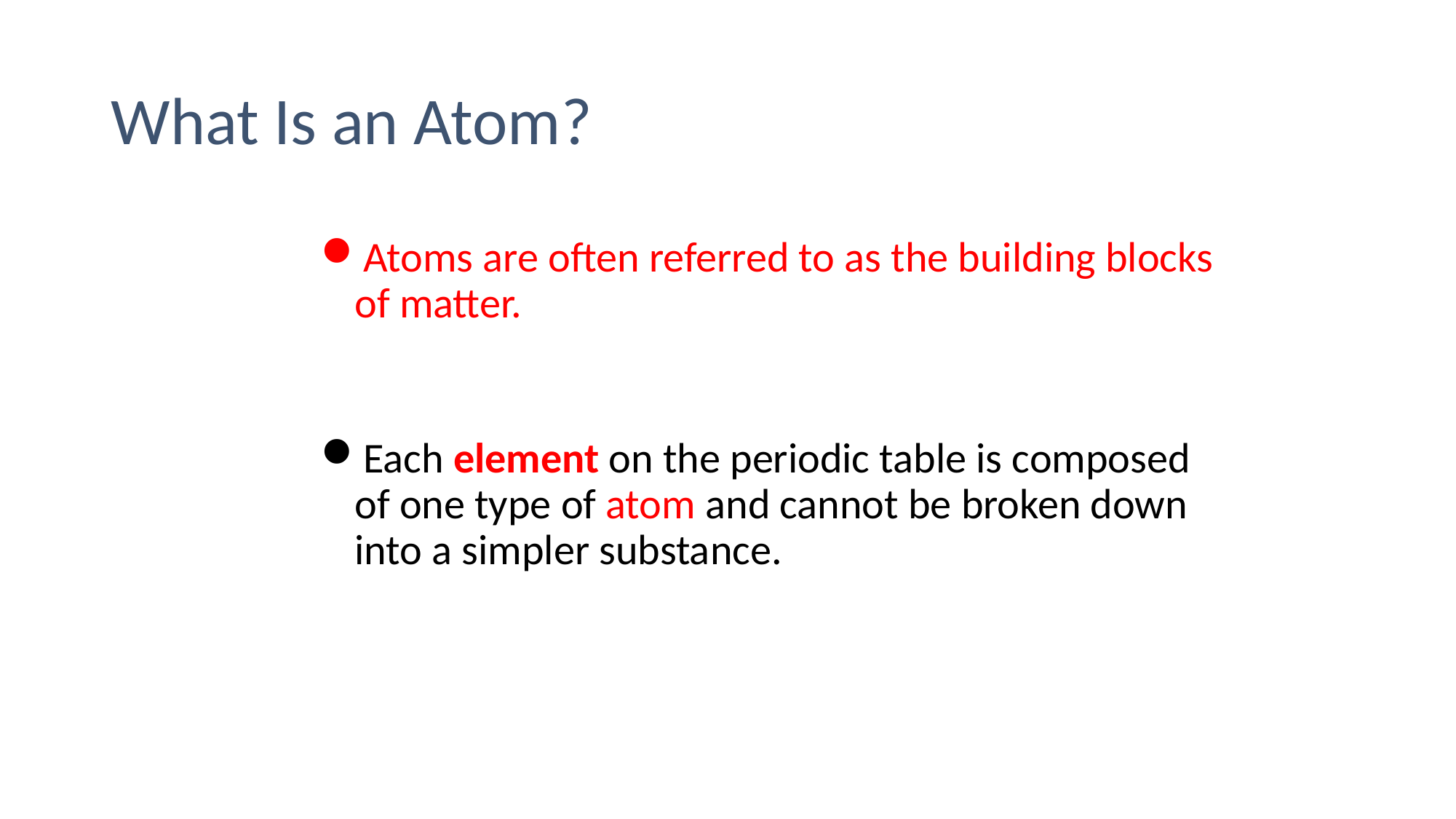

# What Is an Atom?

Atoms are often referred to as the building blocks of matter.

Each element on the periodic table is composed of one type of atom and cannot be broken down into a simpler substance.